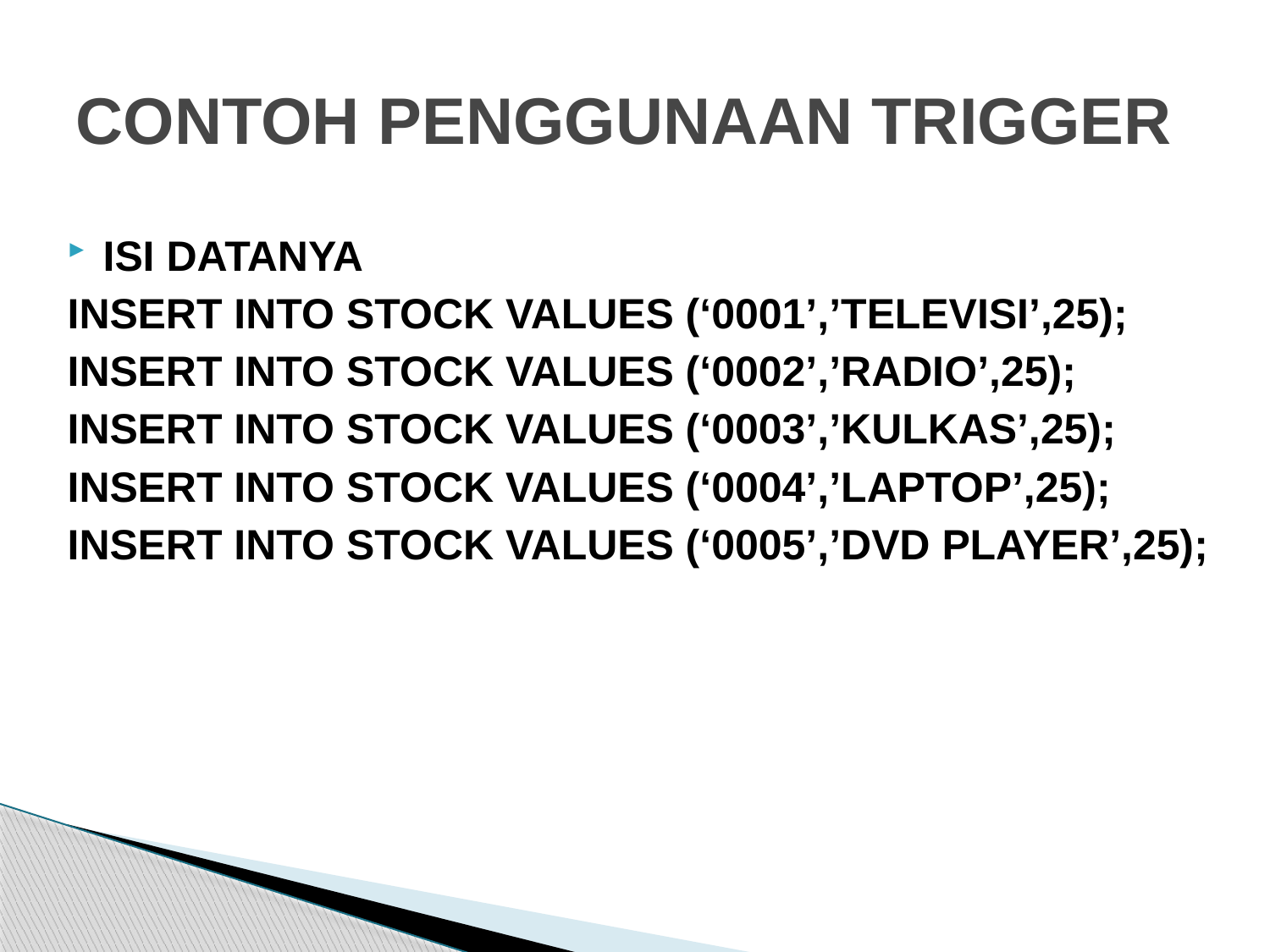

# CONTOH PENGGUNAAN TRIGGER
ISI DATANYA
INSERT INTO STOCK VALUES (‘0001’,’TELEVISI’,25);
INSERT INTO STOCK VALUES (‘0002’,’RADIO’,25);
INSERT INTO STOCK VALUES (‘0003’,’KULKAS’,25);
INSERT INTO STOCK VALUES (‘0004’,’LAPTOP’,25);
INSERT INTO STOCK VALUES (‘0005’,’DVD PLAYER’,25);